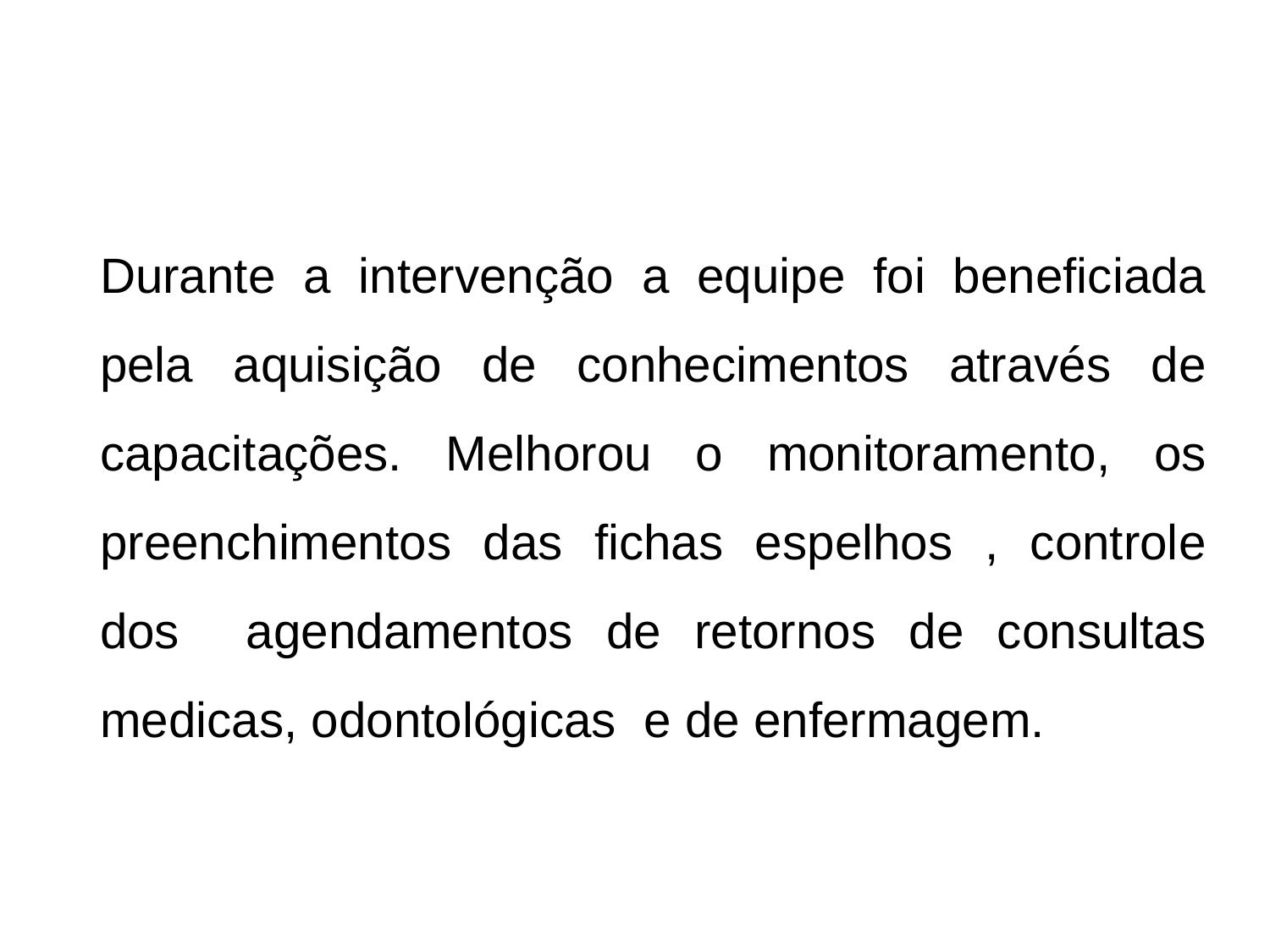

Durante a intervenção a equipe foi beneficiada pela aquisição de conhecimentos através de capacitações. Melhorou o monitoramento, os preenchimentos das fichas espelhos , controle dos  agendamentos de retornos de consultas medicas, odontológicas  e de enfermagem.